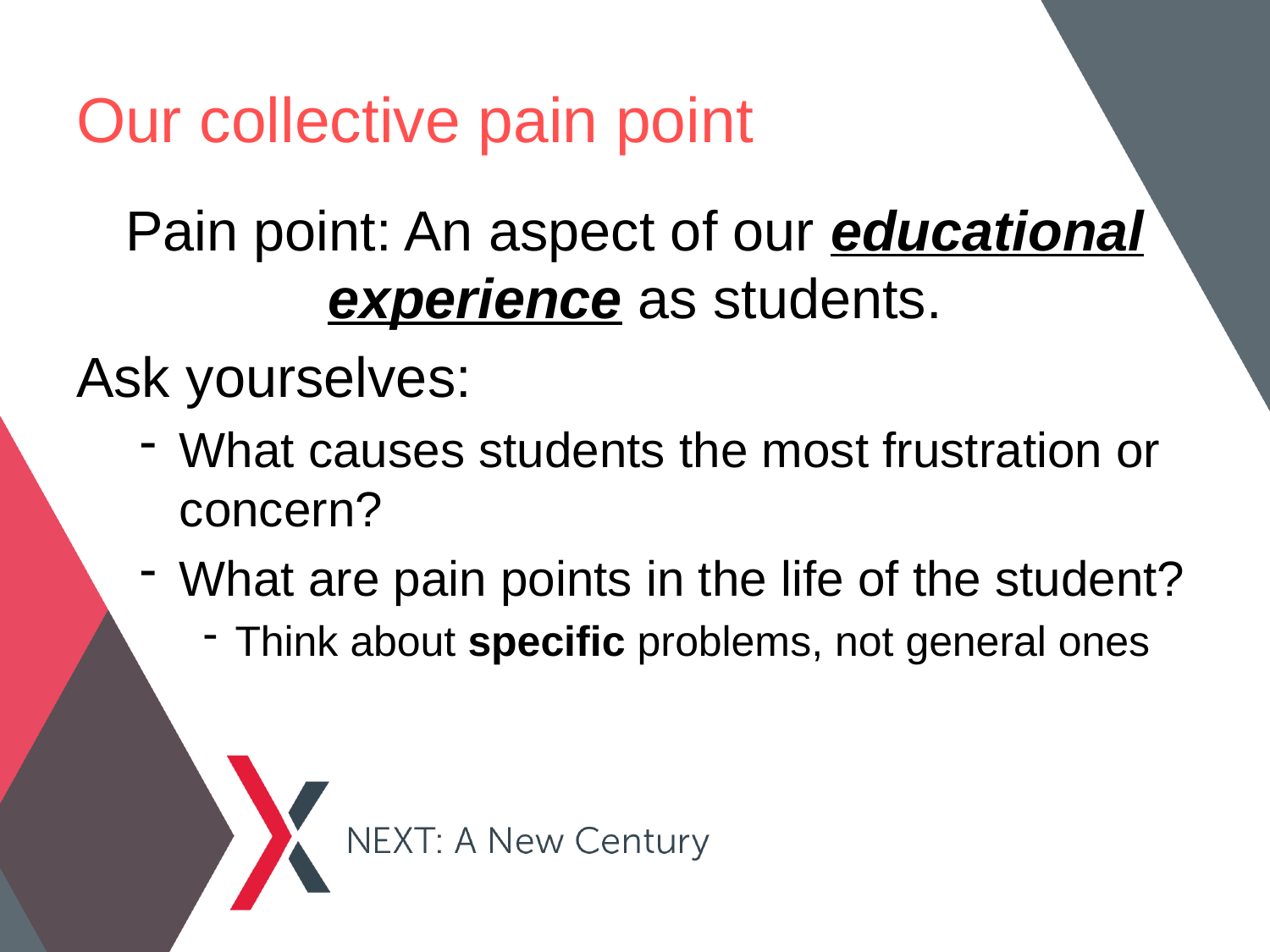

# Our collective pain point
Pain point: An aspect of our educational experience as students.
Ask yourselves:
What causes students the most frustration or concern?
What are pain points in the life of the student?
Think about specific problems, not general ones